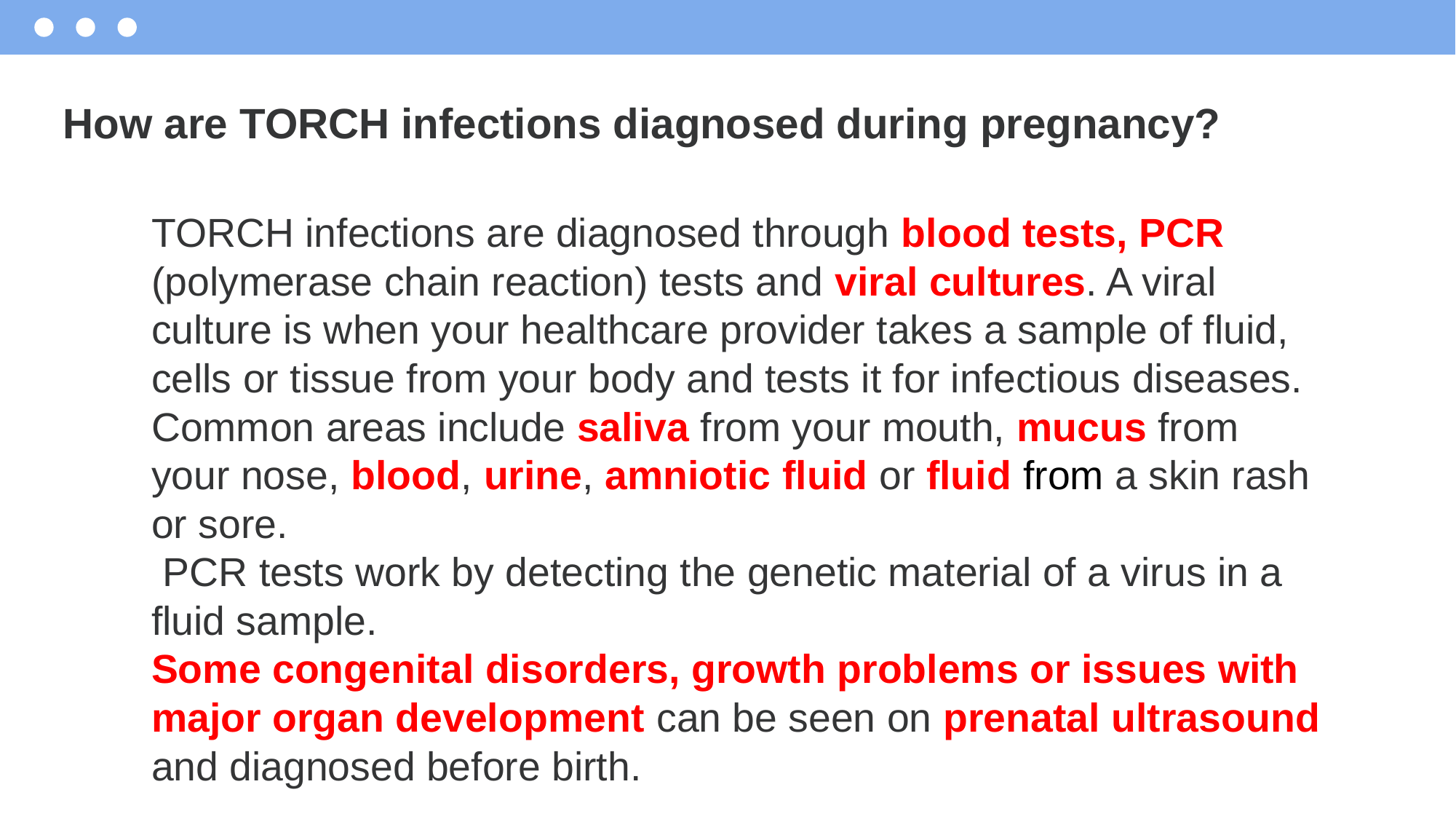

# How are TORCH infections diagnosed during pregnancy?
TORCH infections are diagnosed through blood tests, PCR (polymerase chain reaction) tests and viral cultures. A viral culture is when your healthcare provider takes a sample of fluid, cells or tissue from your body and tests it for infectious diseases. Common areas include saliva from your mouth, mucus from your nose, blood, urine, amniotic fluid or fluid from a skin rash or sore.
 PCR tests work by detecting the genetic material of a virus in a fluid sample.
Some congenital disorders, growth problems or issues with major organ development can be seen on prenatal ultrasound and diagnosed before birth.